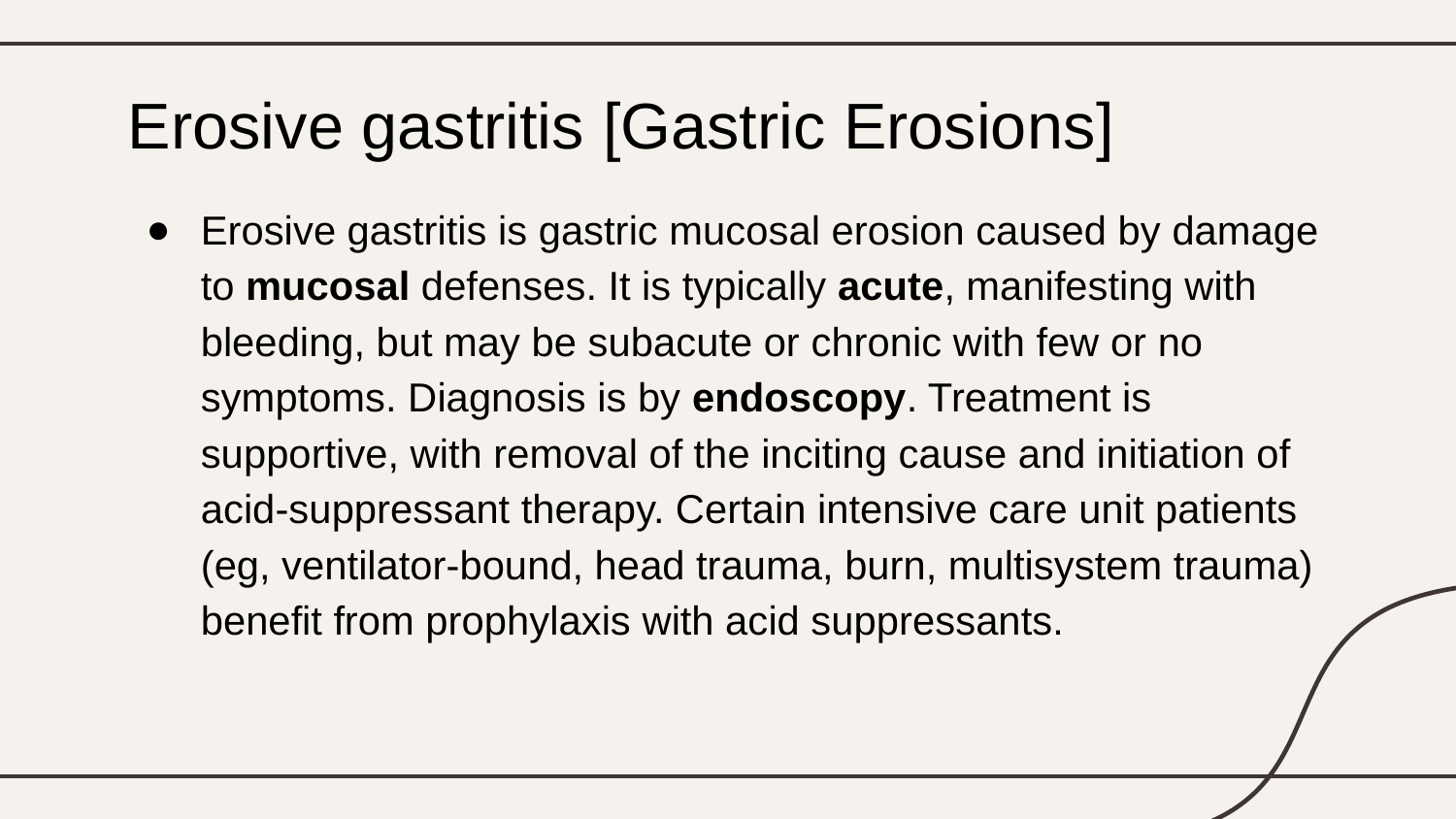

Erosive gastritis [Gastric Erosions]
Erosive gastritis is gastric mucosal erosion caused by damage to mucosal defenses. It is typically acute, manifesting with bleeding, but may be subacute or chronic with few or no symptoms. Diagnosis is by endoscopy. Treatment is supportive, with removal of the inciting cause and initiation of acid-suppressant therapy. Certain intensive care unit patients (eg, ventilator-bound, head trauma, burn, multisystem trauma) benefit from prophylaxis with acid suppressants.